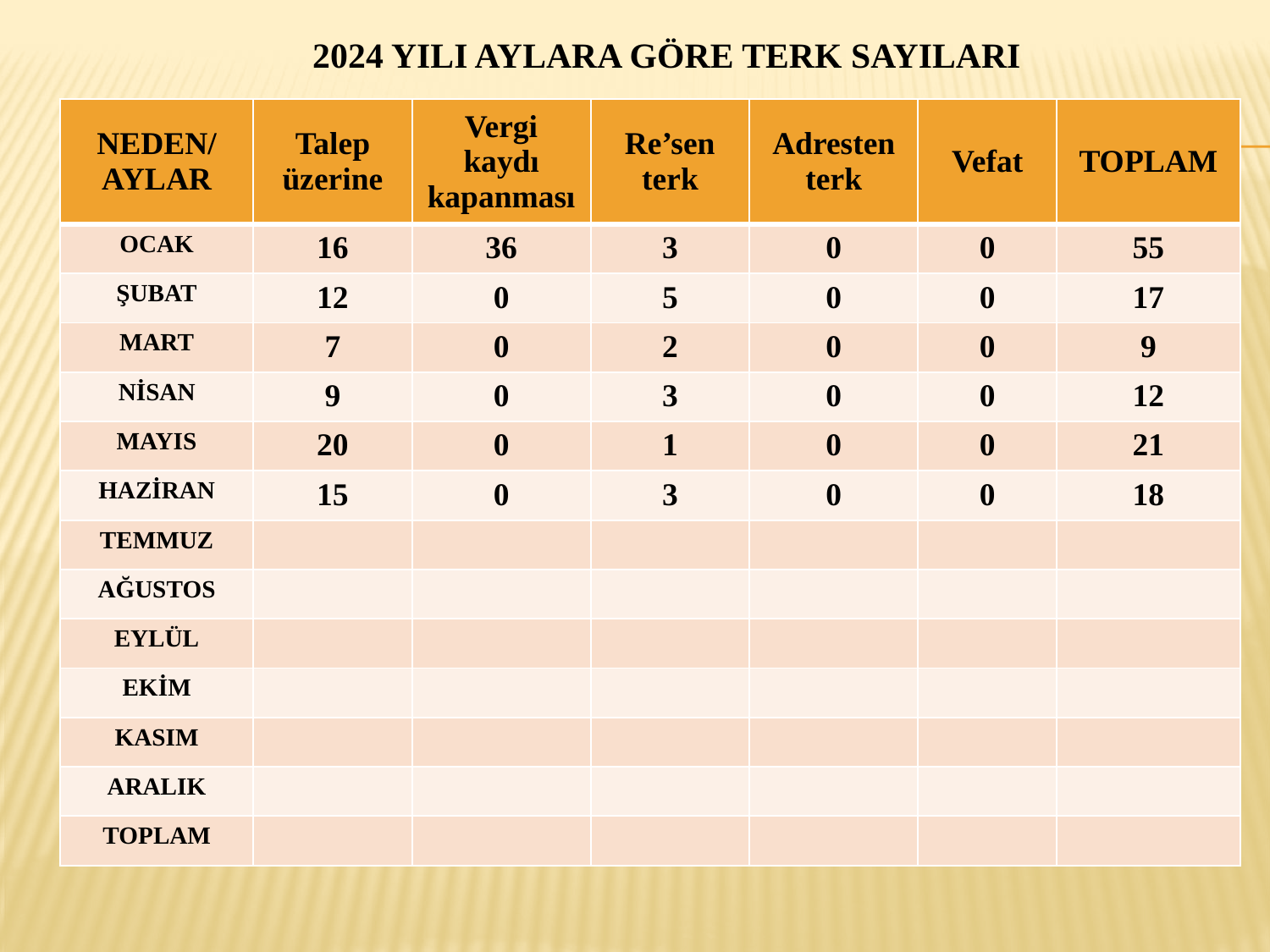

# 2024 YILI AYLARA GÖRE TERK SAYILARI
| NEDEN/ AYLAR | Talep üzerine | Vergi kaydı kapanması | Re’sen terk | Adresten terk | Vefat | TOPLAM |
| --- | --- | --- | --- | --- | --- | --- |
| OCAK | 16 | 36 | 3 | 0 | 0 | 55 |
| ŞUBAT | 12 | 0 | 5 | 0 | 0 | 17 |
| MART | 7 | 0 | 2 | 0 | 0 | 9 |
| NİSAN | 9 | 0 | 3 | 0 | 0 | 12 |
| MAYIS | 20 | 0 | 1 | 0 | 0 | 21 |
| HAZİRAN | 15 | 0 | 3 | 0 | 0 | 18 |
| TEMMUZ |  |  |  |  |  |  |
| AĞUSTOS |  |  |  |  |  |  |
| EYLÜL |  |  |  |  |  |  |
| EKİM |  |  |  |  |  |  |
| KASIM |  |  |  |  |  |  |
| ARALIK |  |  |  |  |  |  |
| TOPLAM |  |  |  |  |  |  |